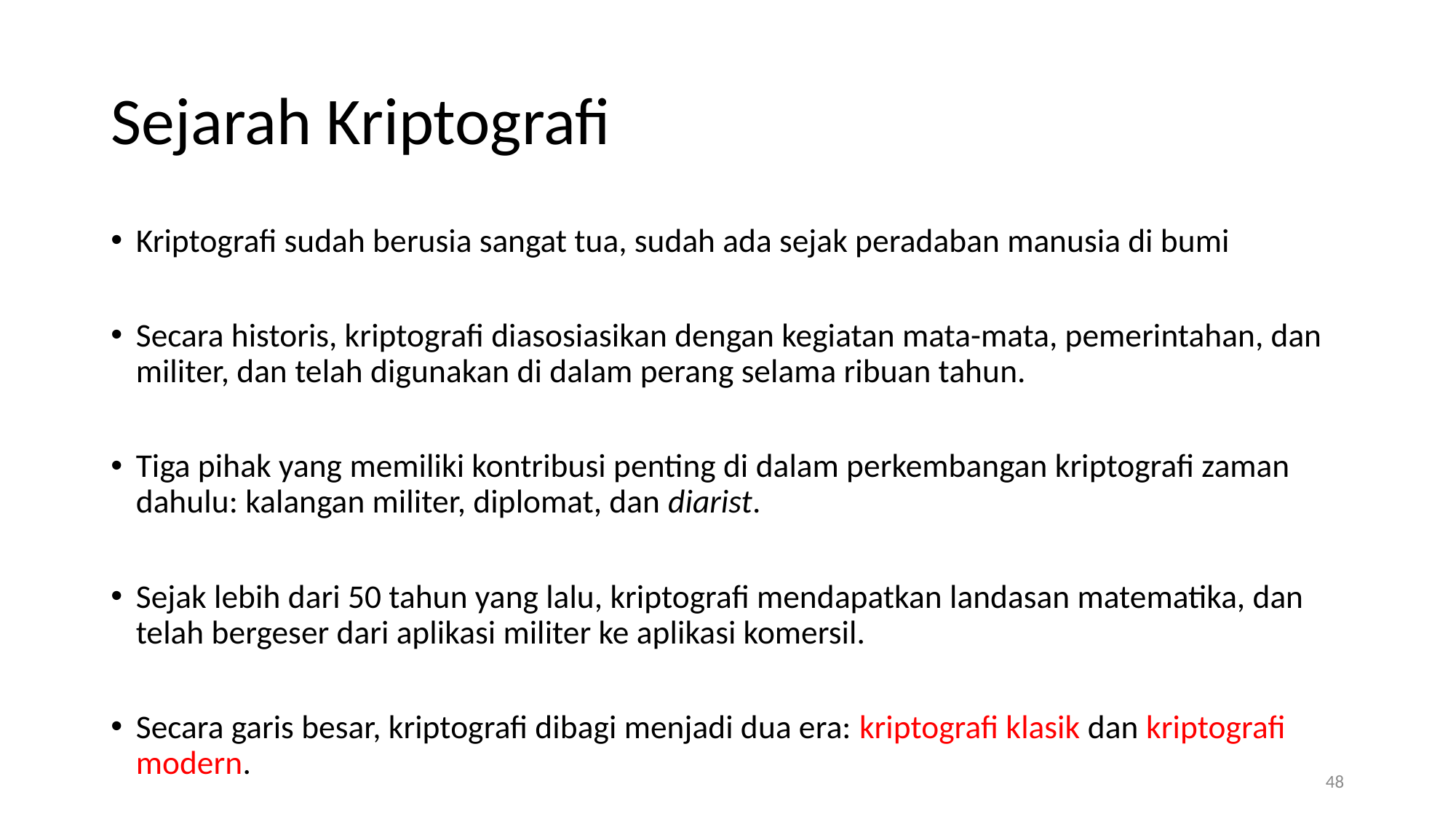

# Sejarah Kriptografi
Kriptografi sudah berusia sangat tua, sudah ada sejak peradaban manusia di bumi

Secara historis, kriptografi diasosiasikan dengan kegiatan mata-mata, pemerintahan, dan militer, dan telah digunakan di dalam perang selama ribuan tahun.

Tiga pihak yang memiliki kontribusi penting di dalam perkembangan kriptografi zaman dahulu: kalangan militer, diplomat, dan diarist.

Sejak lebih dari 50 tahun yang lalu, kriptografi mendapatkan landasan matematika, dan telah bergeser dari aplikasi militer ke aplikasi komersil.

Secara garis besar, kriptografi dibagi menjadi dua era: kriptografi klasik dan kriptografi modern.
48